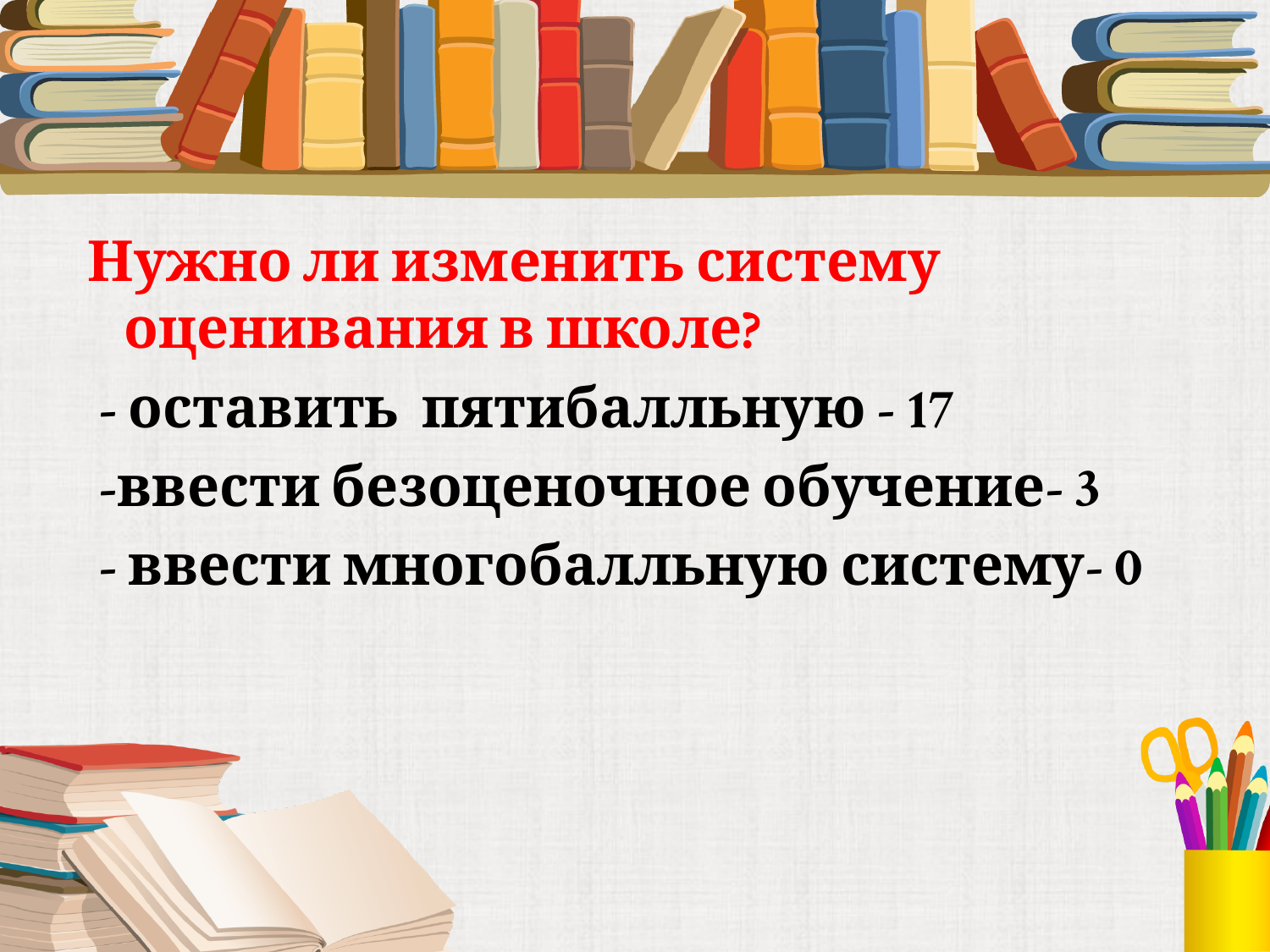

#
 Нужно ли изменить систему оценивания в школе?
  - оставить  пятибалльную - 17
  -ввести безоценочное обучение- 3
  - ввести многобалльную систему- 0